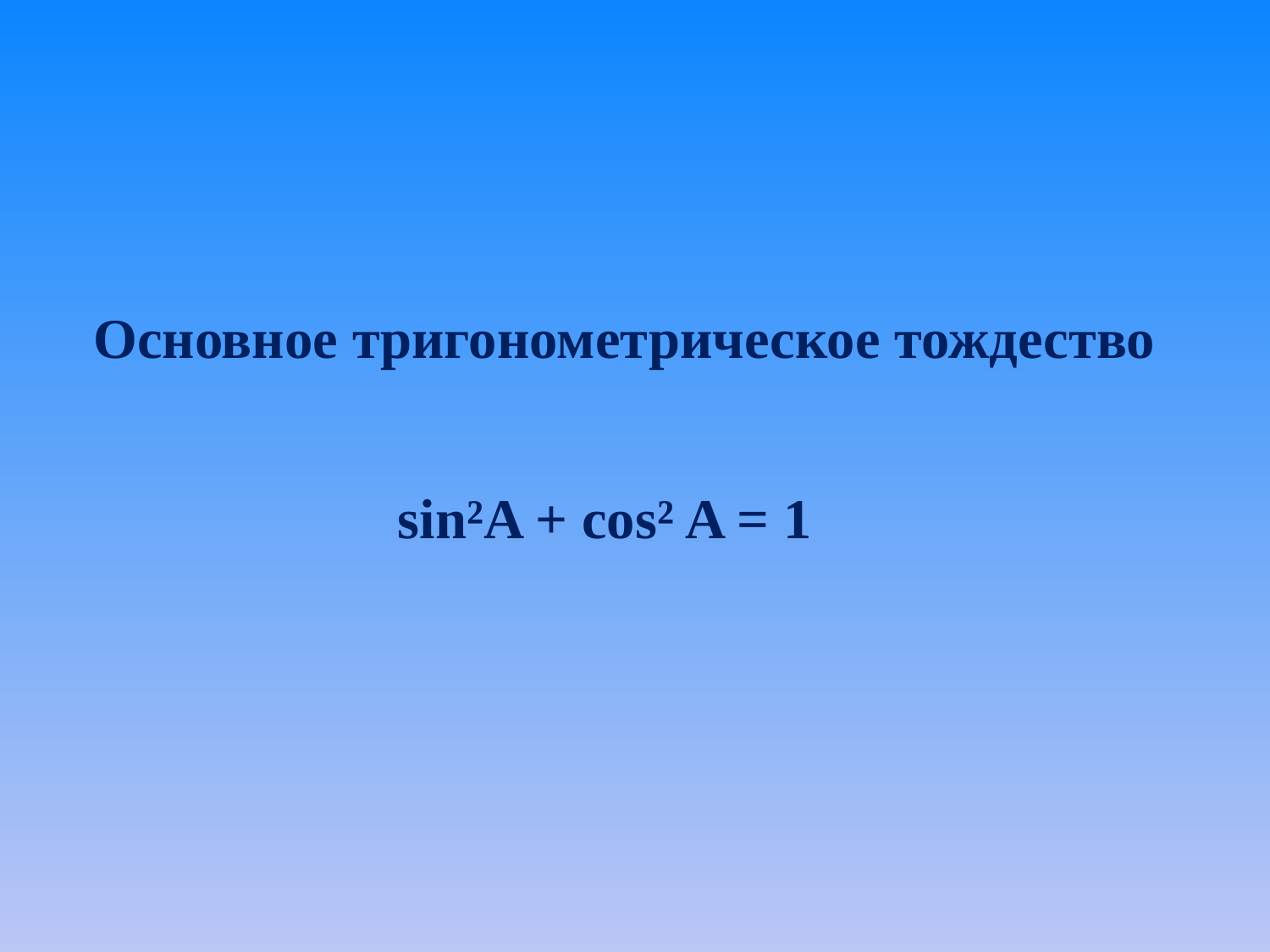

Основное тригонометрическое тождество
sin²A + cos² A = 1